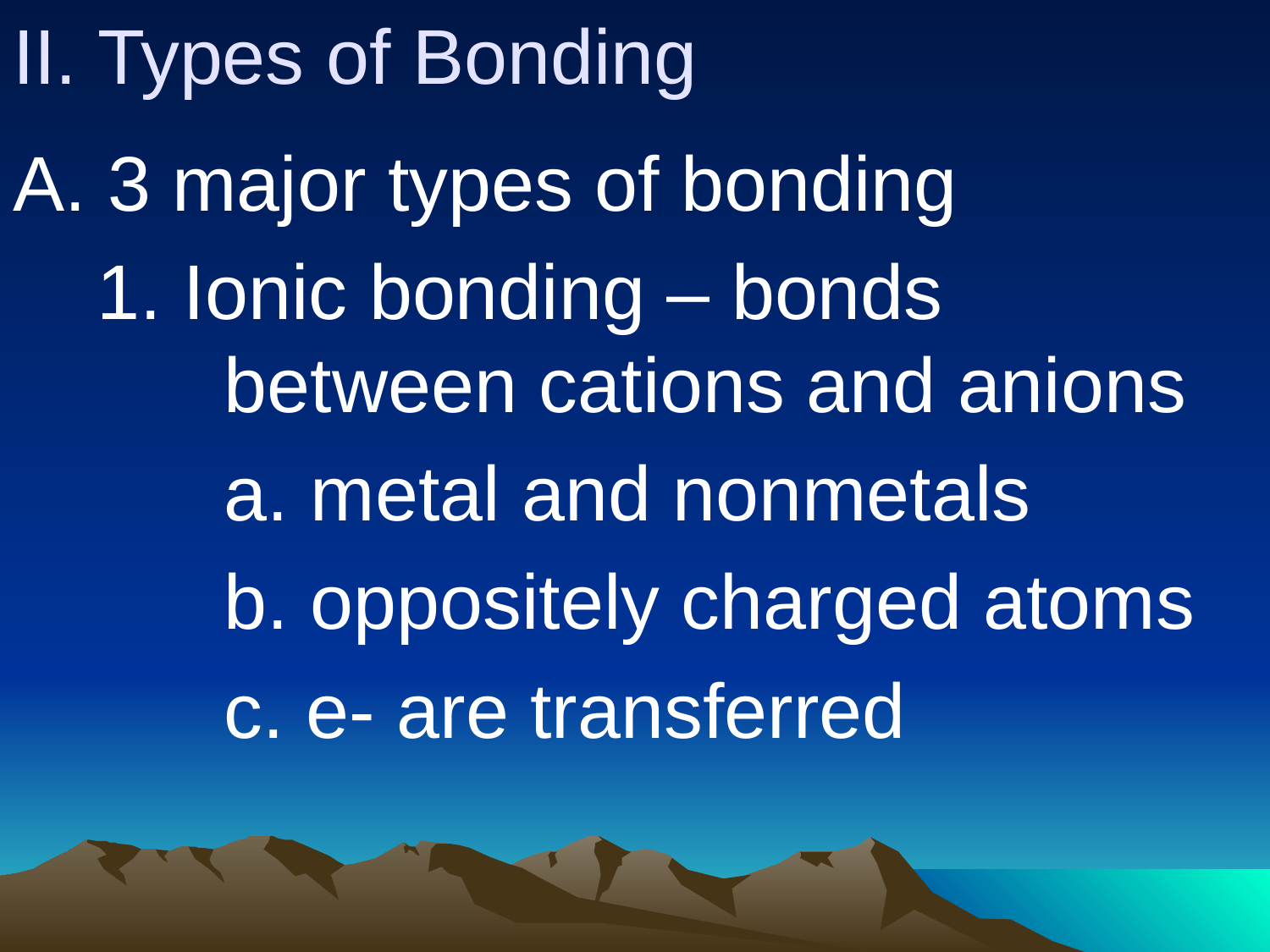

# II. Types of Bonding
A. 3 major types of bonding
	1. Ionic bonding – bonds 				between cations and anions
		a. metal and nonmetals
		b. oppositely charged atoms
		c. e- are transferred